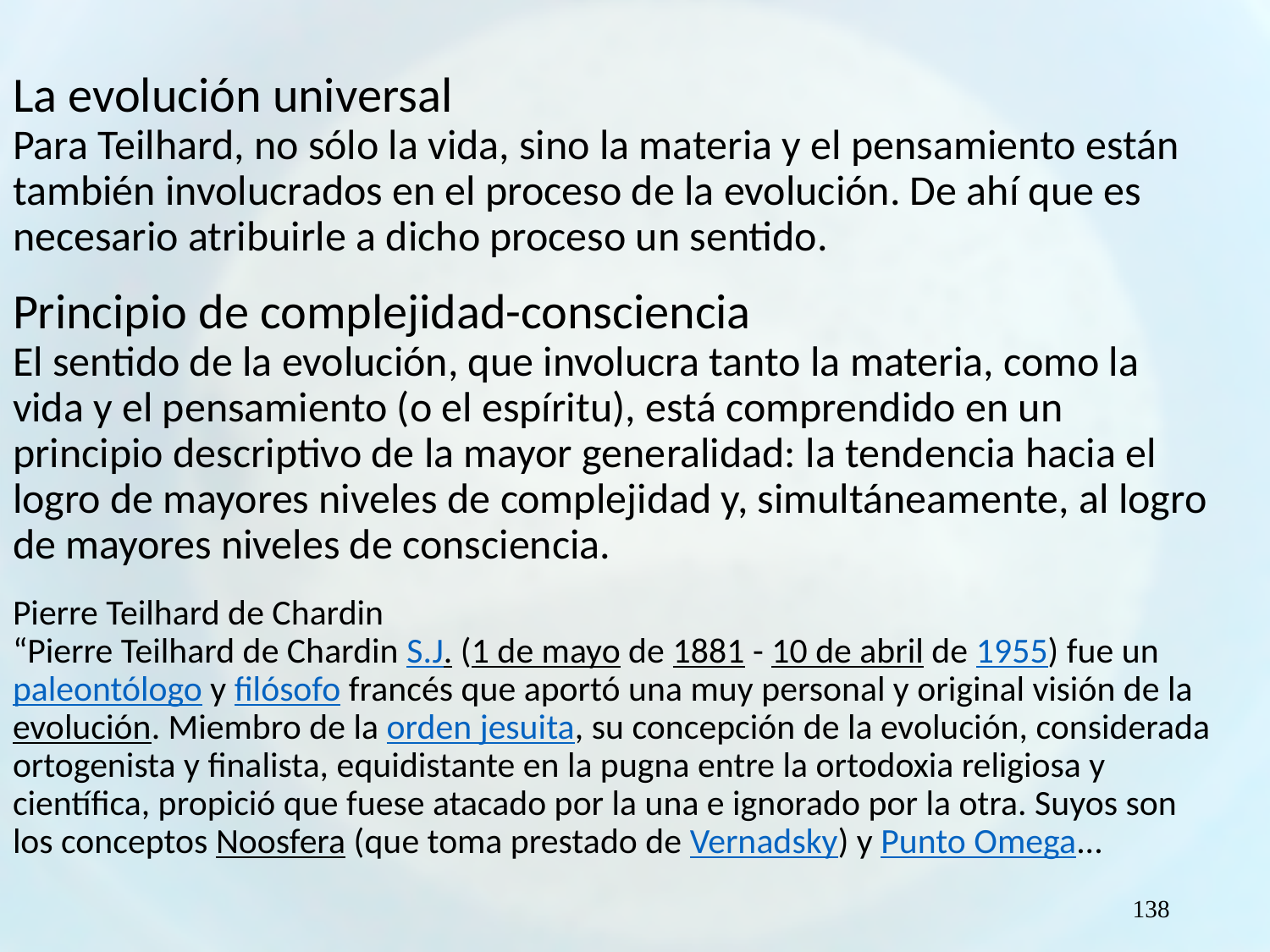

La evolución universal
Para Teilhard, no sólo la vida, sino la materia y el pensamiento están también involucrados en el proceso de la evolución. De ahí que es necesario atribuirle a dicho proceso un sentido.
 
Principio de complejidad-consciencia
El sentido de la evolución, que involucra tanto la materia, como la vida y el pensamiento (o el espíritu), está comprendido en un principio descriptivo de la mayor generalidad: la tendencia hacia el logro de mayores niveles de complejidad y, simultáneamente, al logro de mayores niveles de consciencia.
Pierre Teilhard de Chardin 
“Pierre Teilhard de Chardin S.J. (1 de mayo de 1881 - 10 de abril de 1955) fue un paleontólogo y filósofo francés que aportó una muy personal y original visión de la evolución. Miembro de la orden jesuita, su concepción de la evolución, considerada ortogenista y finalista, equidistante en la pugna entre la ortodoxia religiosa y científica, propició que fuese atacado por la una e ignorado por la otra. Suyos son los conceptos Noosfera (que toma prestado de Vernadsky) y Punto Omega...
138